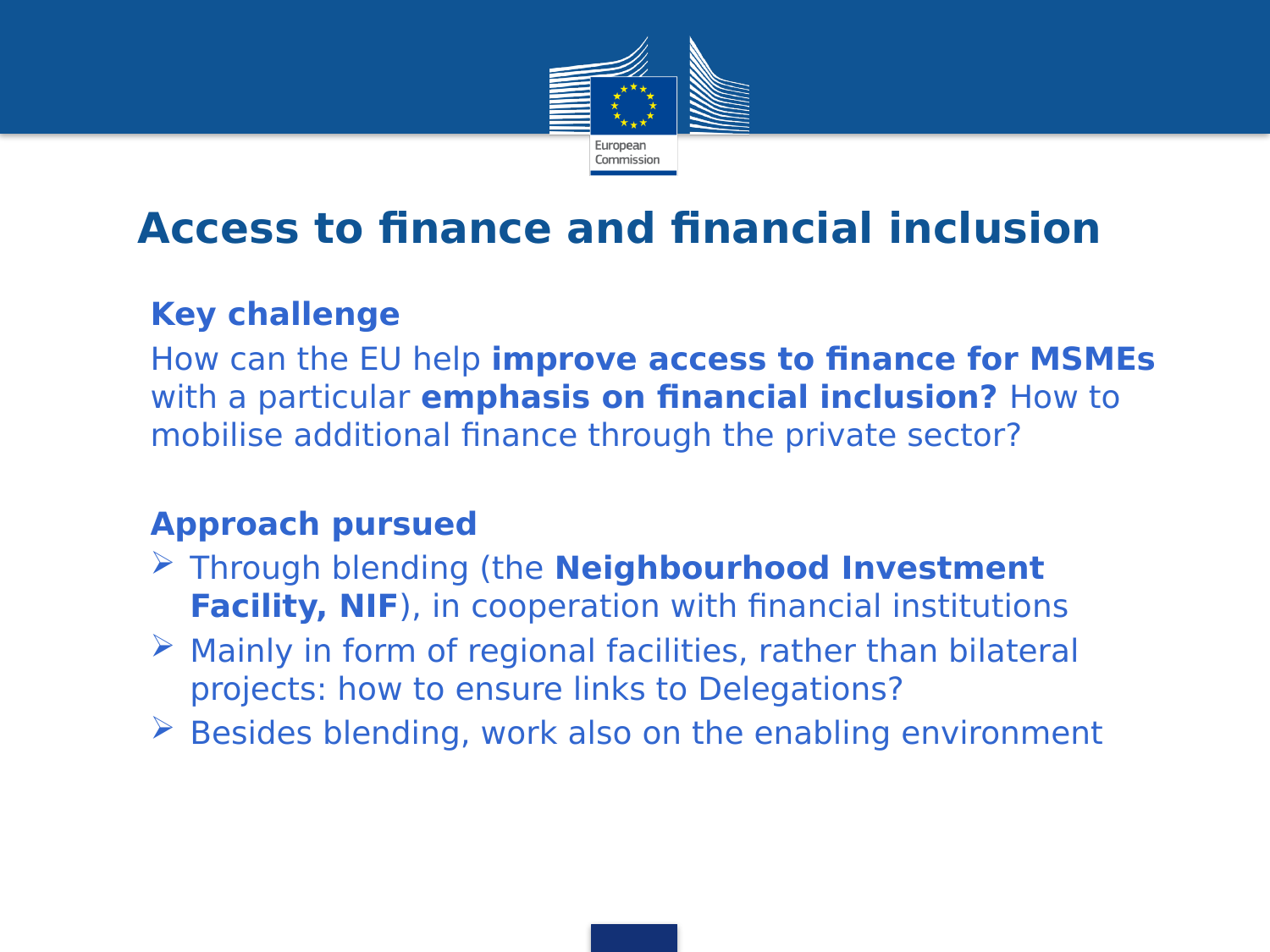

# Access to finance and financial inclusion

Key challenge
How can the EU help improve access to finance for MSMEs with a particular emphasis on financial inclusion? How to mobilise additional finance through the private sector?

Approach pursued
Through blending (the Neighbourhood Investment Facility, NIF), in cooperation with financial institutions
Mainly in form of regional facilities, rather than bilateral projects: how to ensure links to Delegations?
Besides blending, work also on the enabling environment